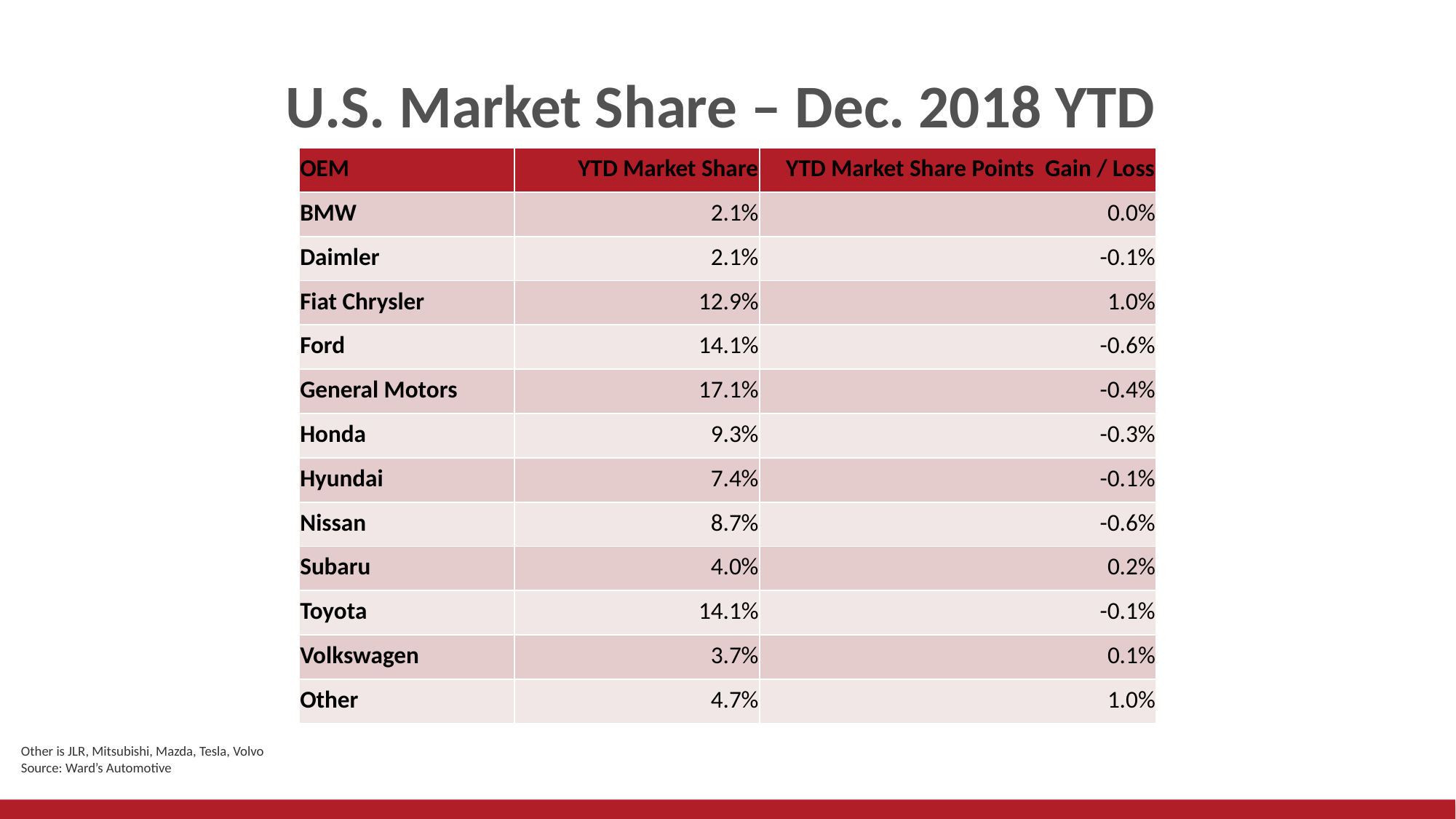

# U.S. Market Share – Dec. 2018 YTD
| OEM | YTD Market Share | YTD Market Share Points Gain / Loss |
| --- | --- | --- |
| BMW | 2.1% | 0.0% |
| Daimler | 2.1% | -0.1% |
| Fiat Chrysler | 12.9% | 1.0% |
| Ford | 14.1% | -0.6% |
| General Motors | 17.1% | -0.4% |
| Honda | 9.3% | -0.3% |
| Hyundai | 7.4% | -0.1% |
| Nissan | 8.7% | -0.6% |
| Subaru | 4.0% | 0.2% |
| Toyota | 14.1% | -0.1% |
| Volkswagen | 3.7% | 0.1% |
| Other | 4.7% | 1.0% |
Other is JLR, Mitsubishi, Mazda, Tesla, Volvo
Source: Ward’s Automotive